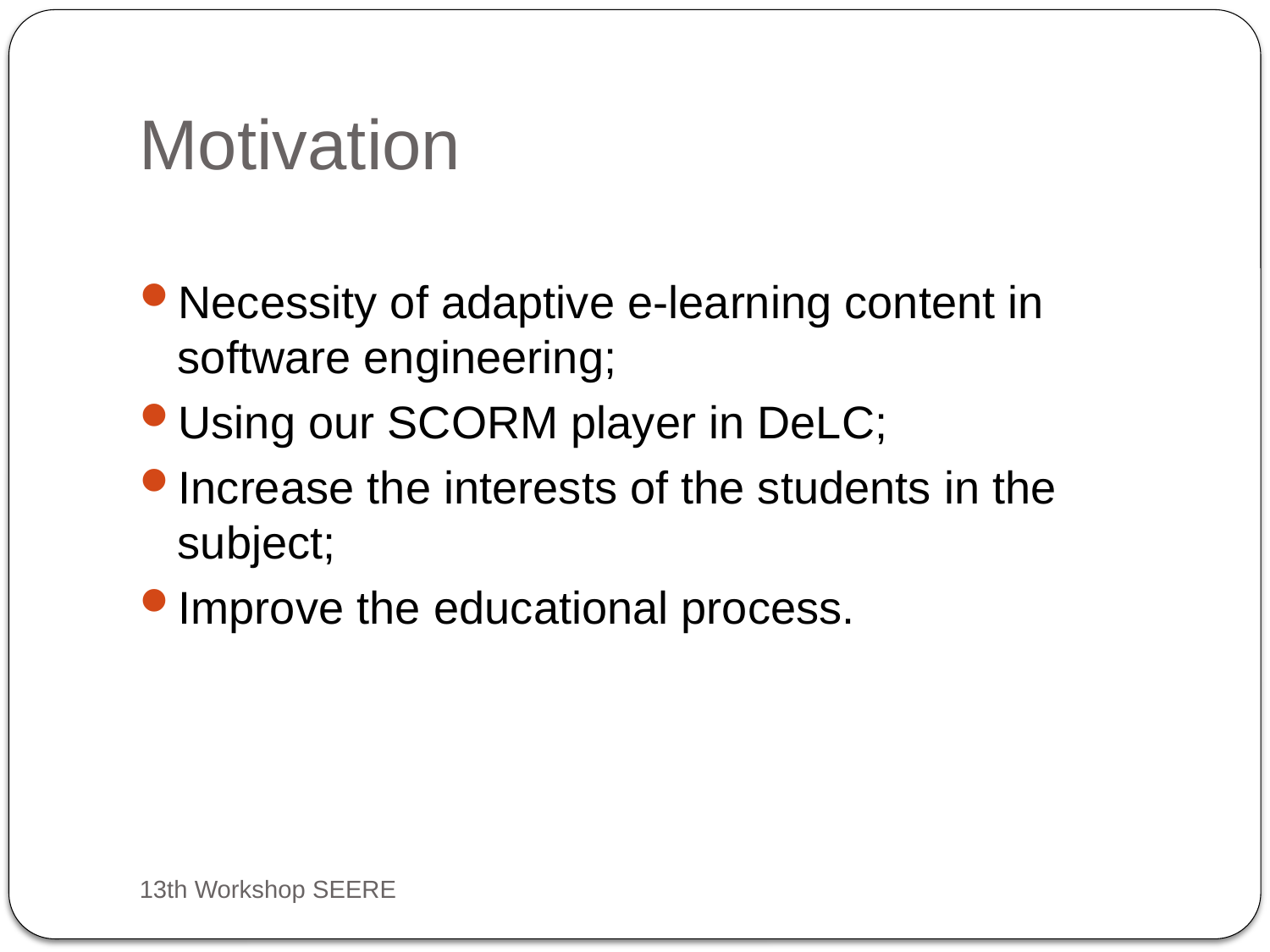

# Motivation

Necessity of adaptive e-learning content in software engineering;
Using our SCORM player in DeLC;
Increase the interests of the students in the subject;
Improve the educational process.
13th Workshop SEERE